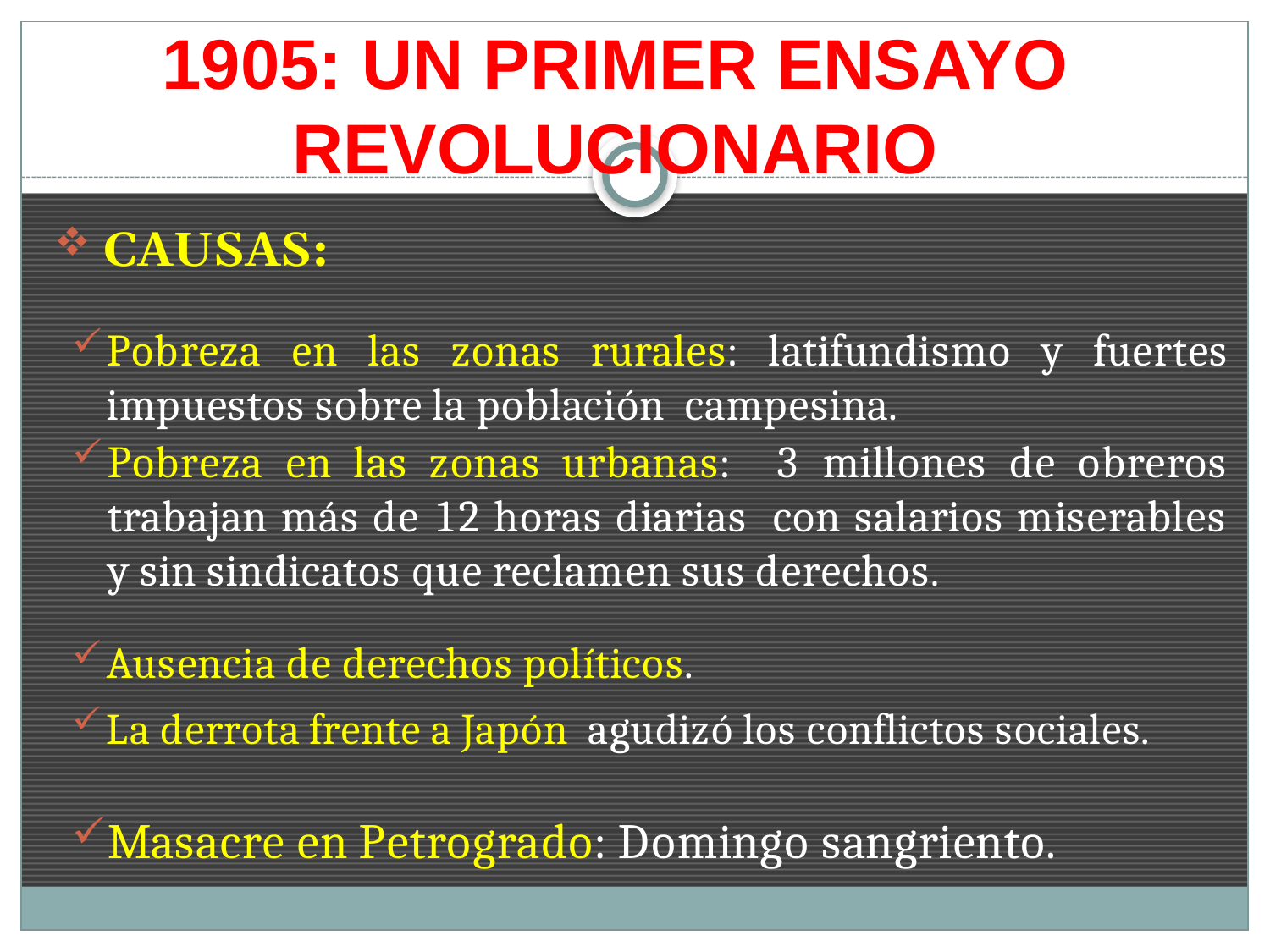

# 1905: UN PRIMER ENSAYO REVOLUCIONARIO
 CAUSAS:

Pobreza en las zonas rurales: latifundismo y fuertes impuestos sobre la población  campesina.

Pobreza en las zonas urbanas:  3 millones de obreros trabajan más de 12 horas diarias  con salarios miserables y sin sindicatos que reclamen sus derechos.

Ausencia de derechos políticos.

La derrota frente a Japón  agudizó los conflictos sociales.

Masacre en Petrogrado: Domingo sangriento.